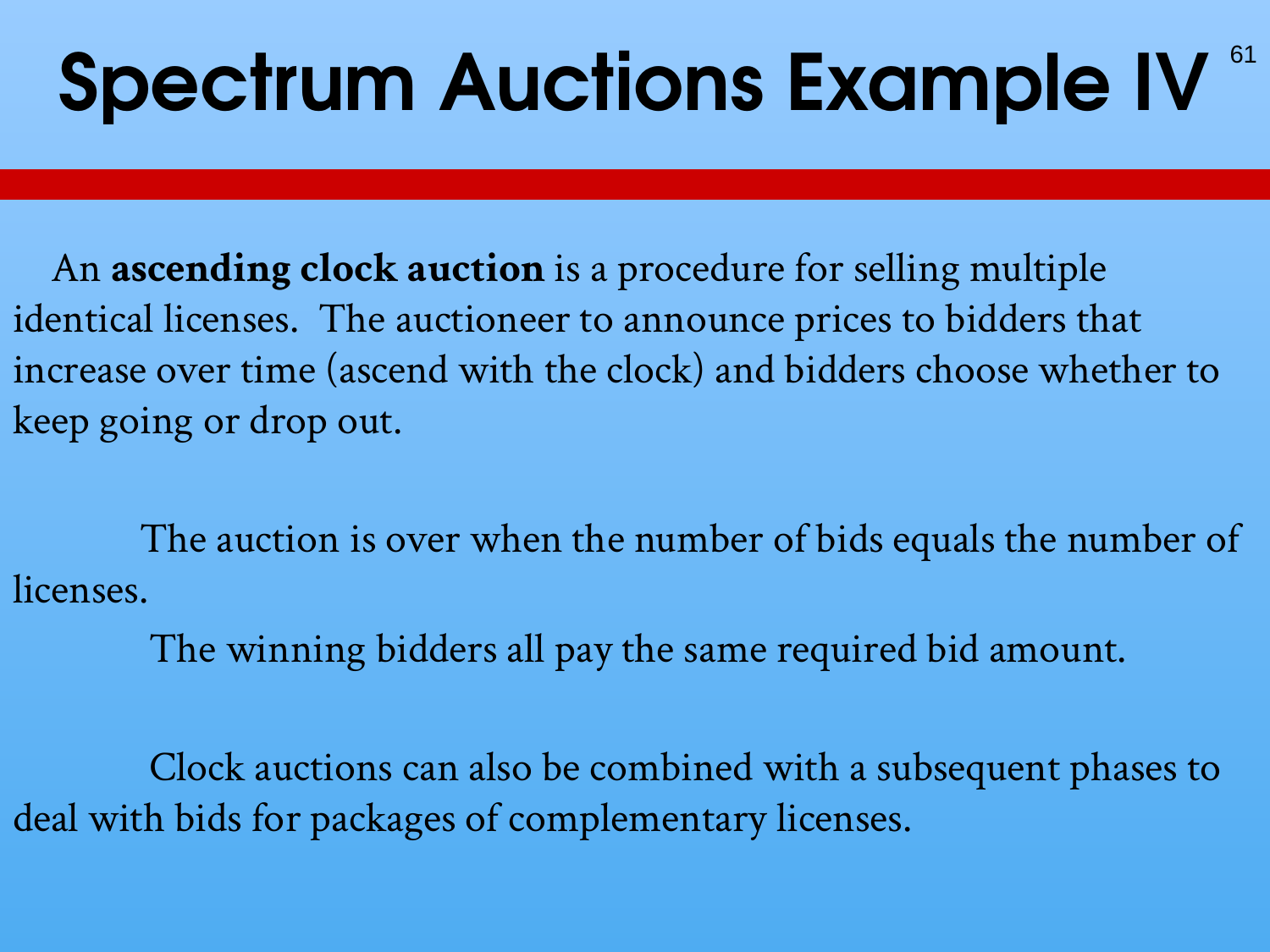

# Spectrum Auctions Example IV
61
    An ascending clock auction is a procedure for selling multiple identical licenses.  The auctioneer to announce prices to bidders that increase over time (ascend with the clock) and bidders choose whether to keep going or drop out.

	The auction is over when the number of bids equals the number of licenses.
	 The winning bidders all pay the same required bid amount.

	 Clock auctions can also be combined with a subsequent phases to deal with bids for packages of complementary licenses.